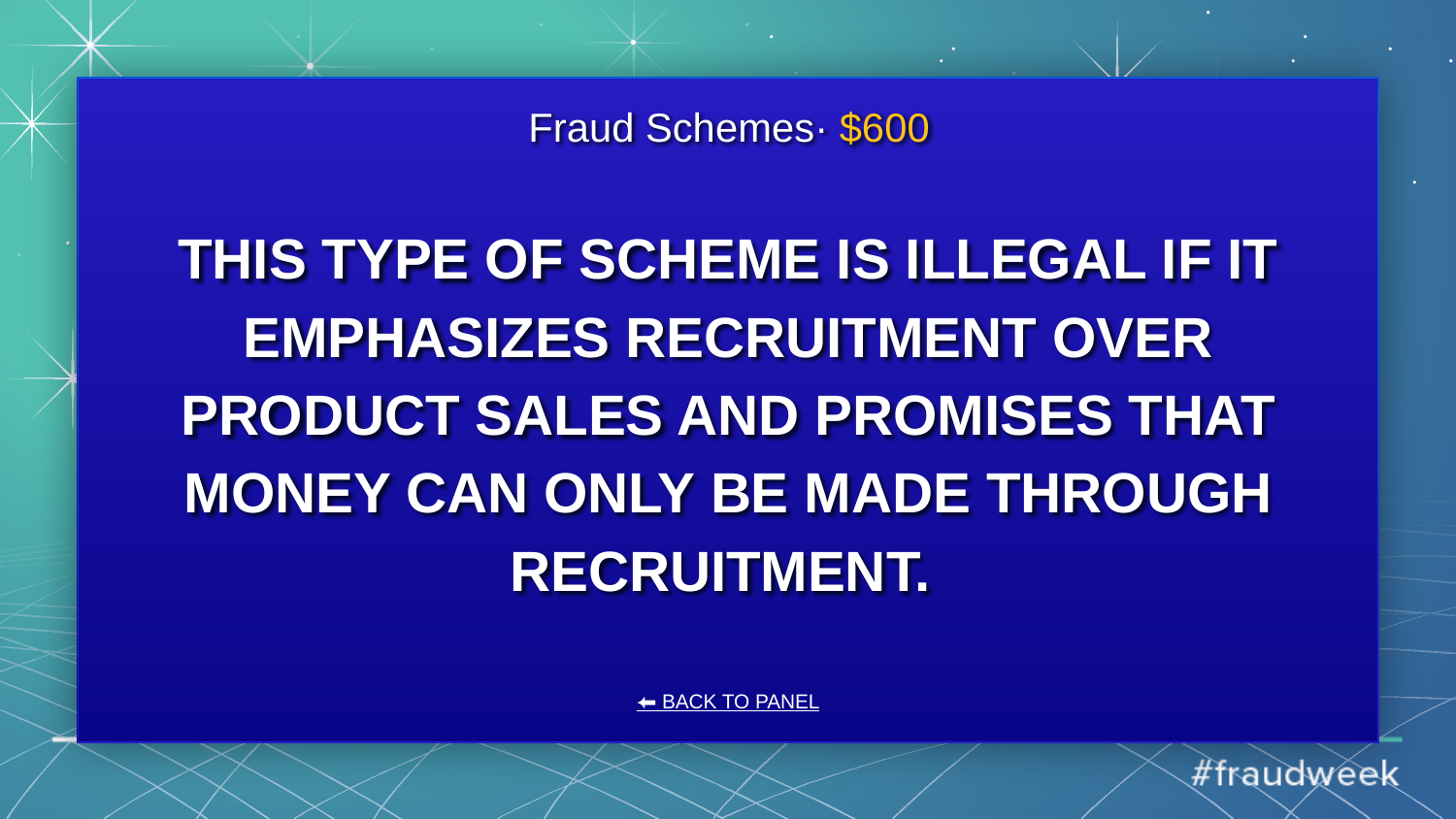

Fraud Schemes· $600
# THIS TYPE OF SCHEME IS ILLEGAL IF IT EMPHASIZES RECRUITMENT OVER PRODUCT SALES AND PROMISES THAT MONEY CAN ONLY BE MADE THROUGH RECRUITMENT.